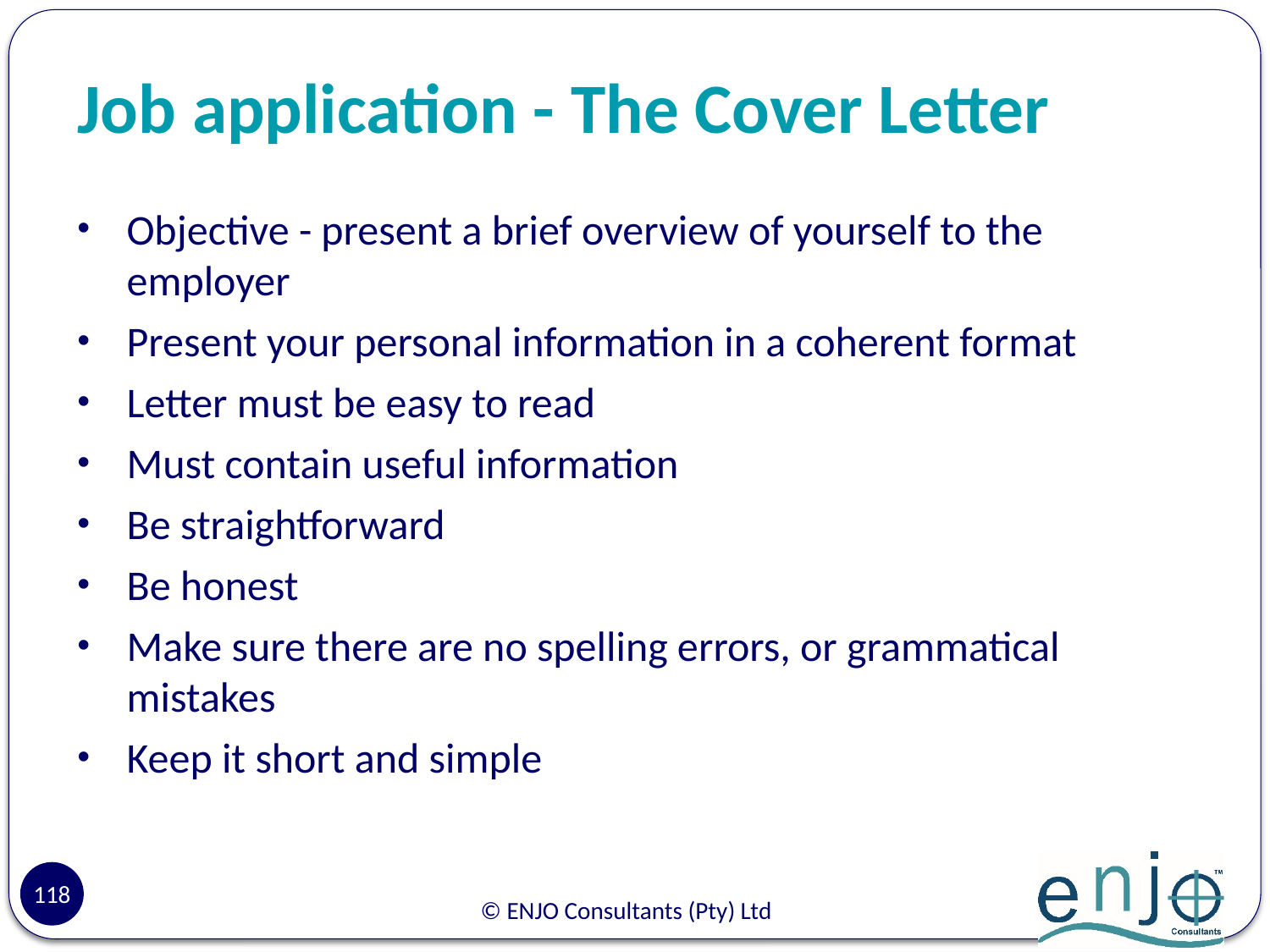

# Job application - The Cover Letter
Objective - present a brief overview of yourself to the employer
Present your personal information in a coherent format
Letter must be easy to read
Must contain useful information
Be straightforward
Be honest
Make sure there are no spelling errors, or grammatical mistakes
Keep it short and simple
118
© ENJO Consultants (Pty) Ltd